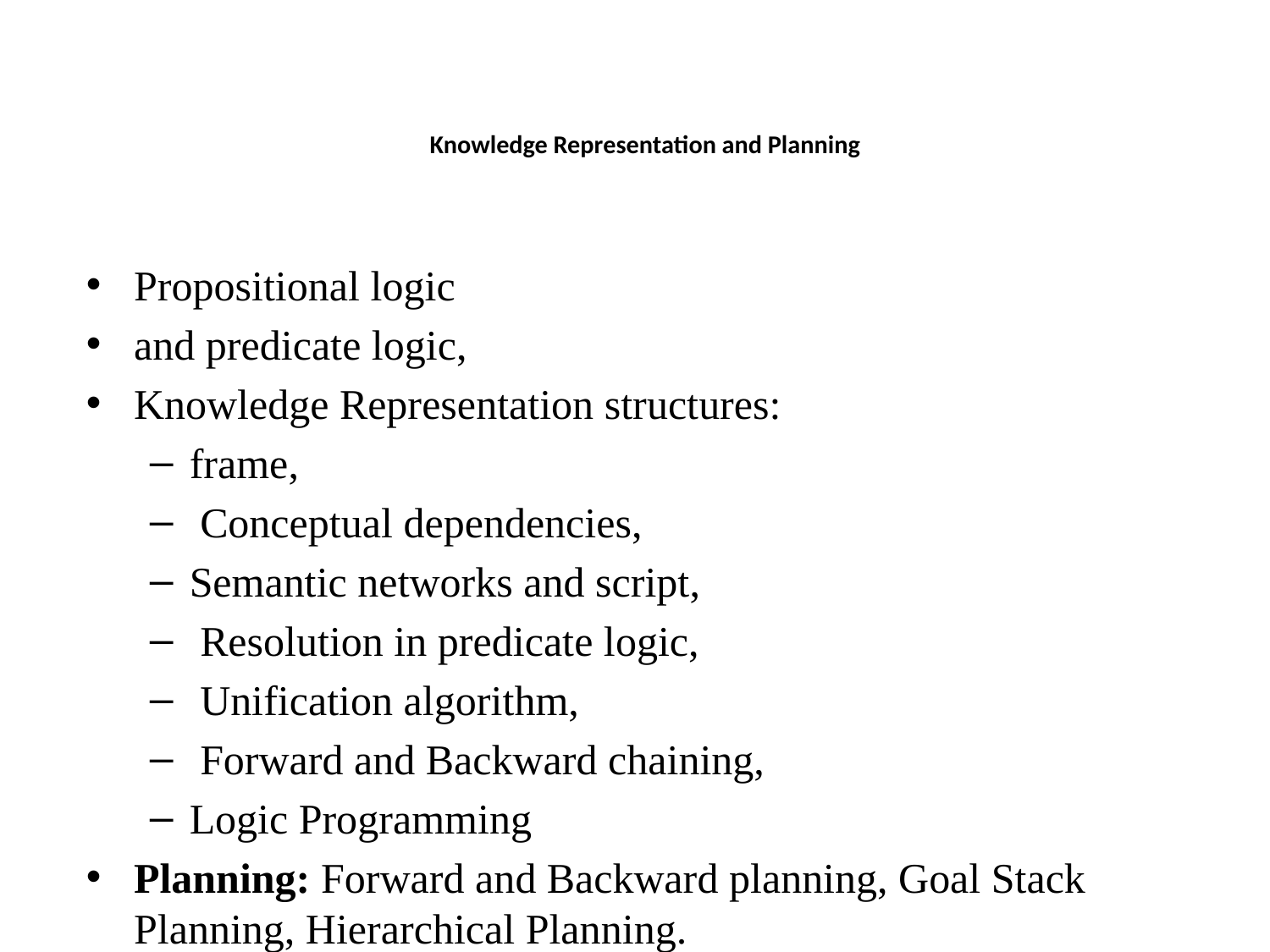

# Knowledge Representation and Planning
Propositional logic
and predicate logic,
Knowledge Representation structures:
frame,
 Conceptual dependencies,
Semantic networks and script,
 Resolution in predicate logic,
 Unification algorithm,
 Forward and Backward chaining,
Logic Programming
Planning: Forward and Backward planning, Goal Stack Planning, Hierarchical Planning.